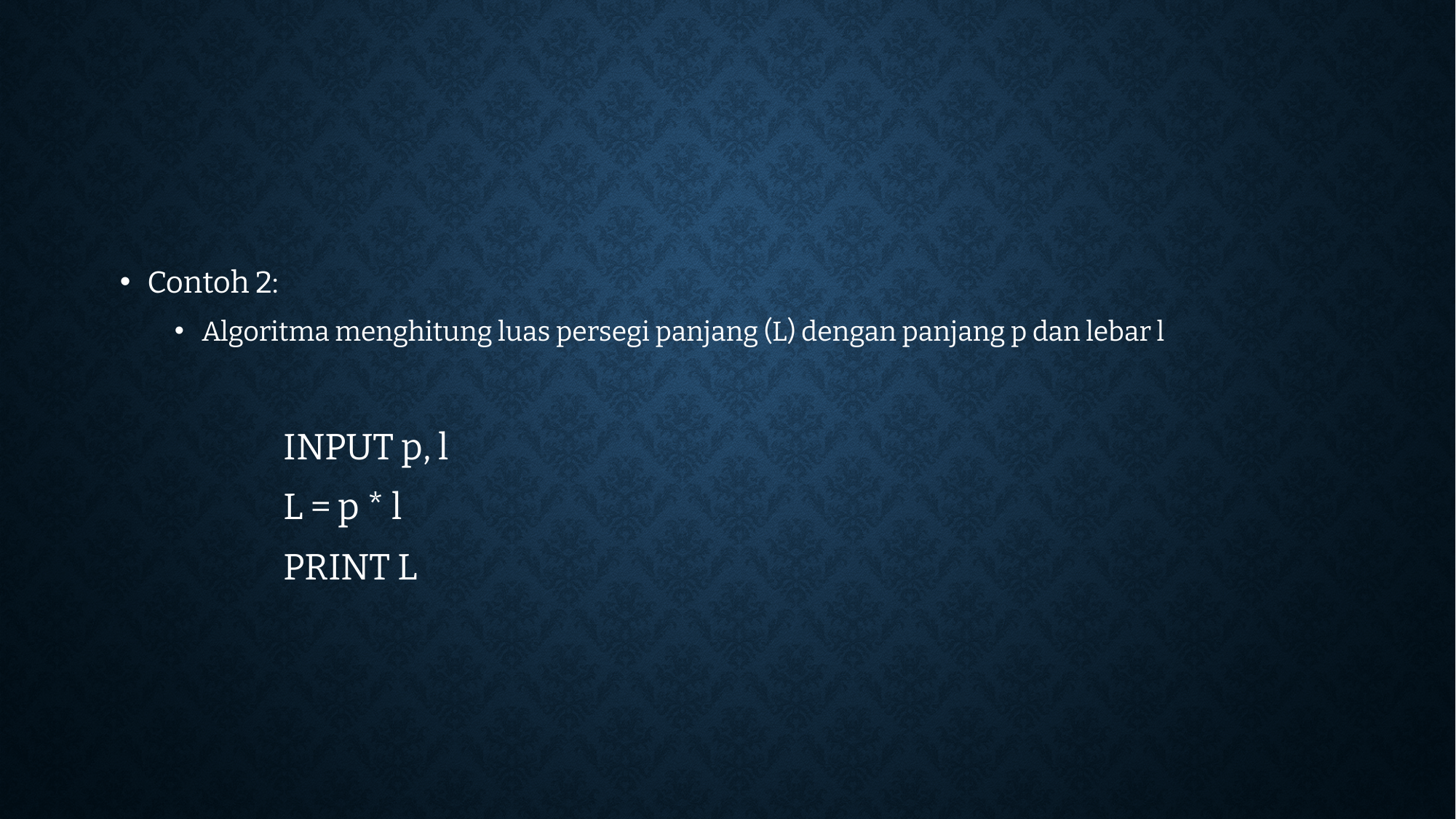

#
Contoh 2:
Algoritma menghitung luas persegi panjang (L) dengan panjang p dan lebar l

INPUT p, l
L = p * l
PRINT L